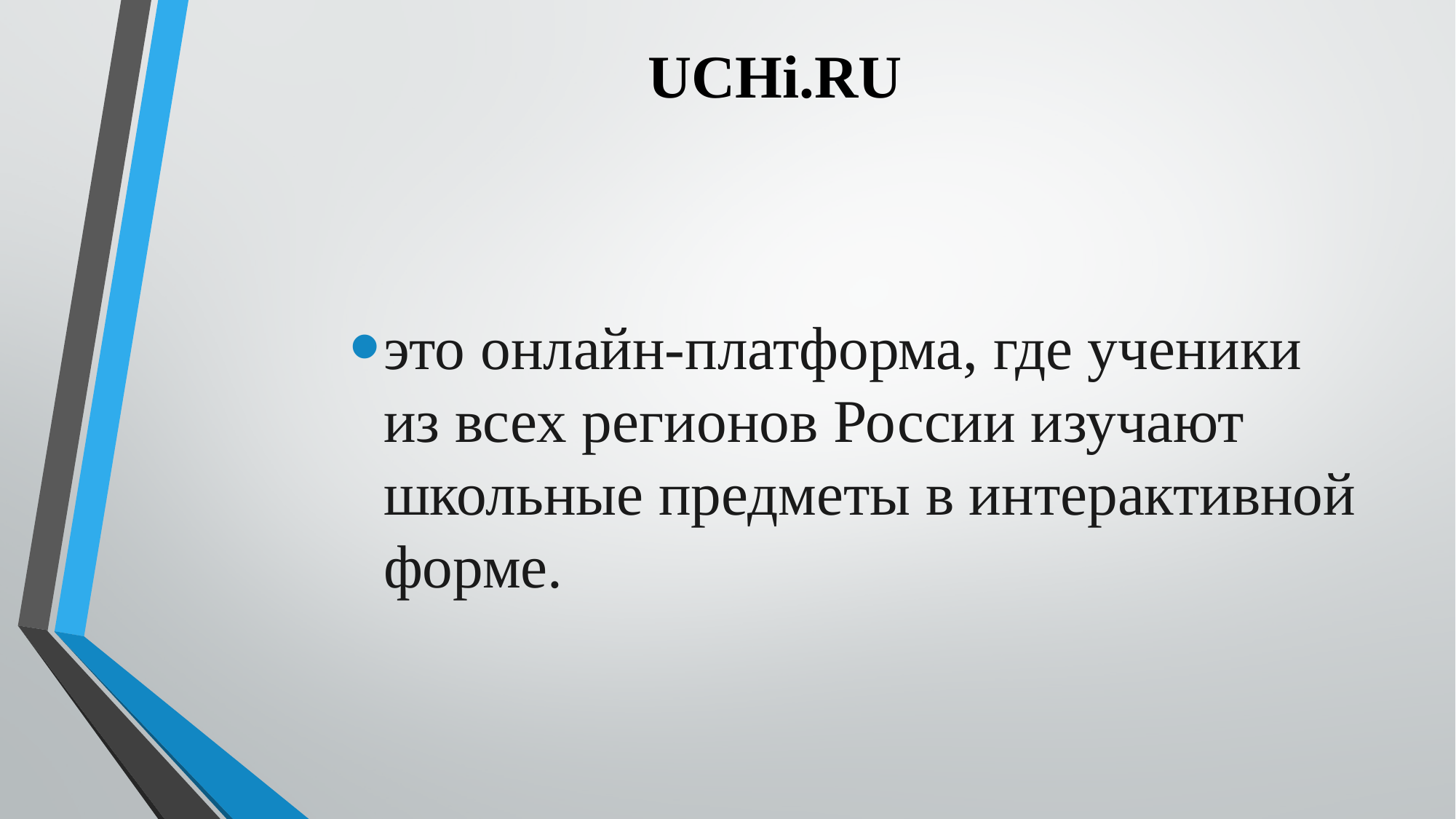

# UCHi.RU
это онлайн-платформа, где ученики из всех регионов России изучают школьные предметы в интерактивной форме.